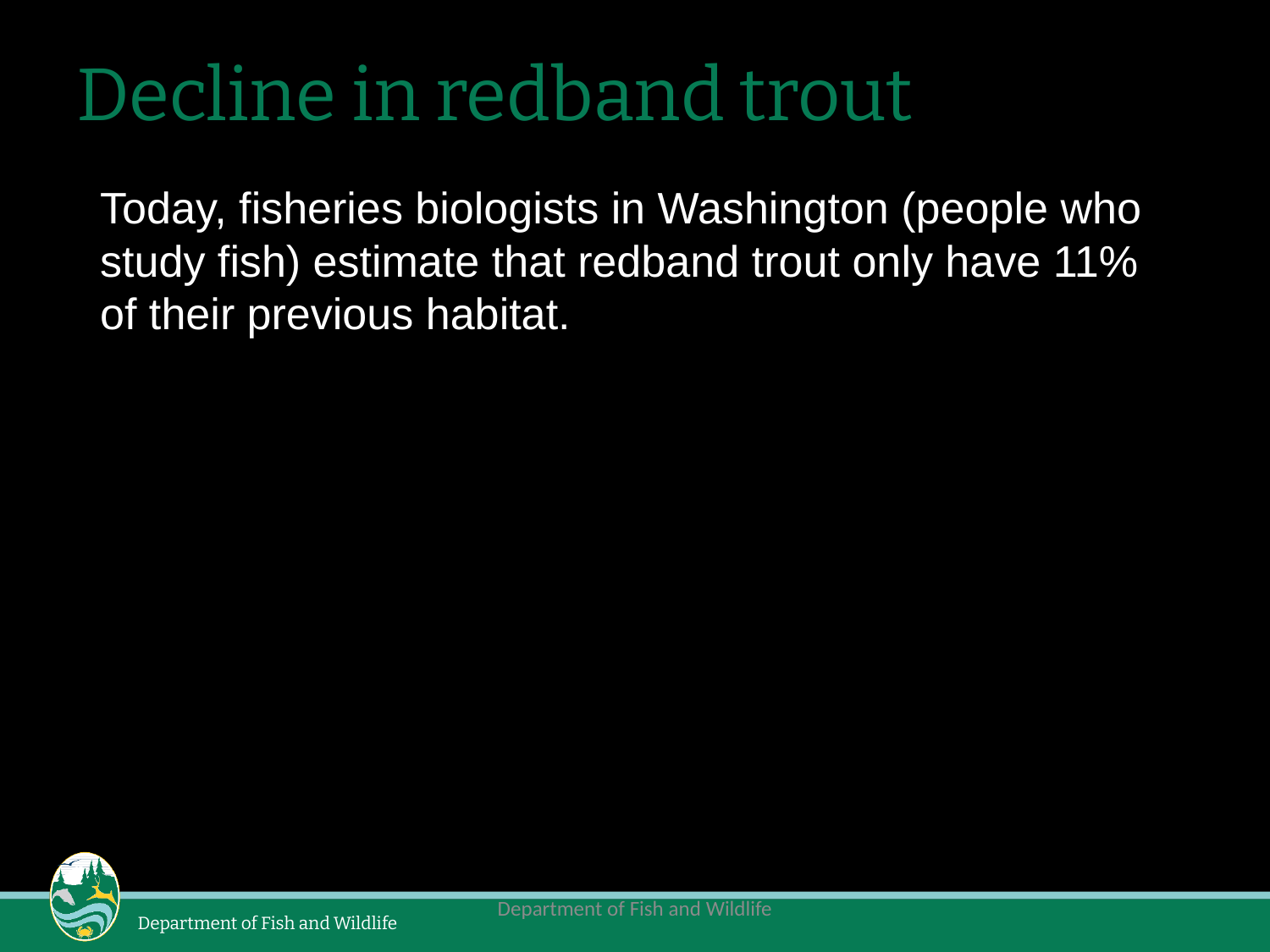

# Decline in redband trout
Today, fisheries biologists in Washington (people who study fish) estimate that redband trout only have 11% of their previous habitat.
Department of Fish and Wildlife